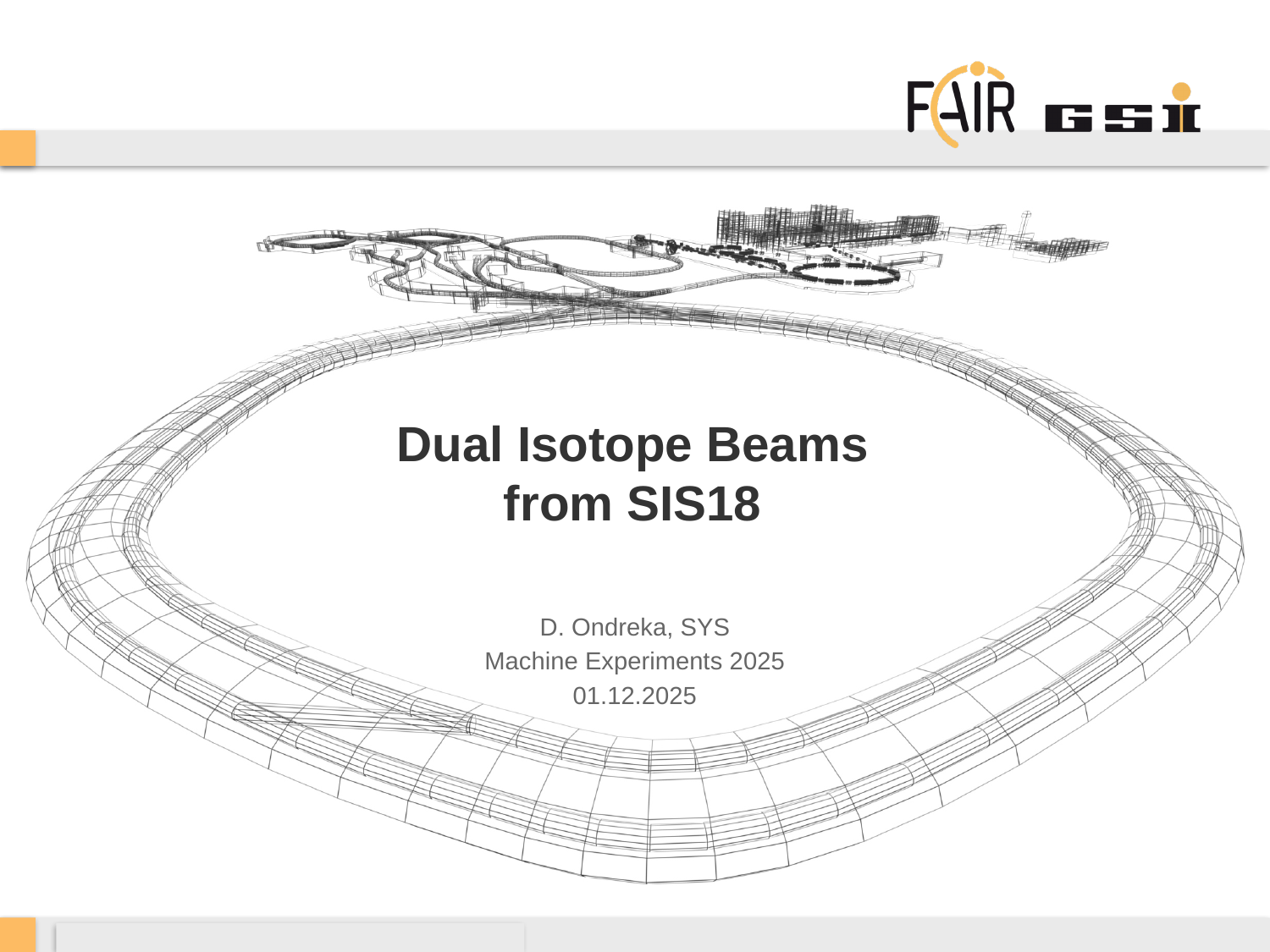

# Dual Isotope Beams from SIS18
D. Ondreka, SYS
Machine Experiments 2025
01.12.2025